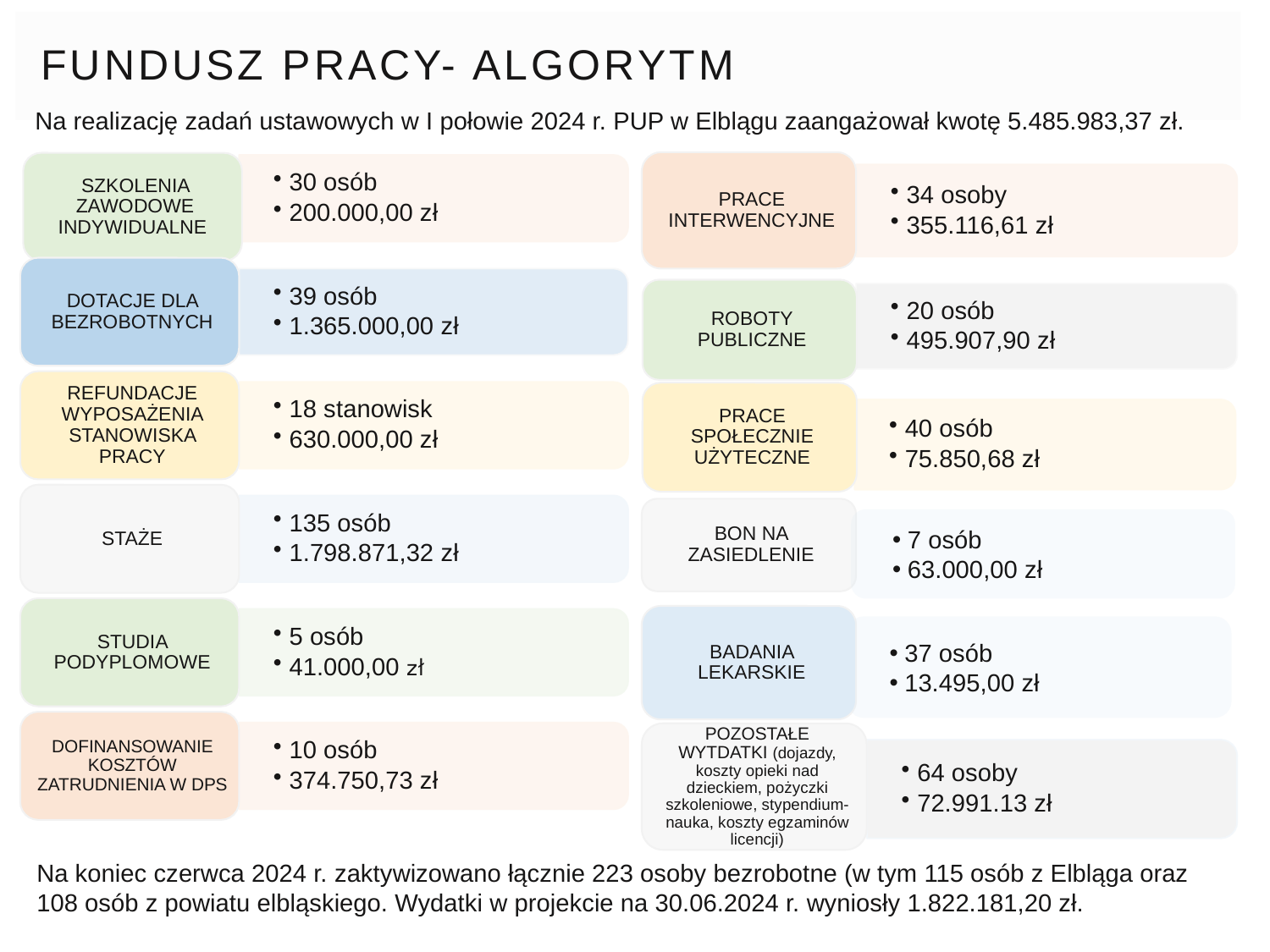

# Fundusz Pracy- algorytm
 Na realizację zadań ustawowych w I połowie 2024 r. PUP w Elblągu zaangażował kwotę 5.485.983,37 zł.
30 osób
200.000,00 zł
SZKOLENIA ZAWODOWE INDYWIDUALNE
39 osób
1.365.000,00 zł
DOTACJE DLA BEZROBOTNYCH
18 stanowisk
630.000,00 zł
REFUNDACJE WYPOSAŻENIA STANOWISKA PRACY
135 osób
1.798.871,32 zł
STAŻE
5 osób
41.000,00 zł
STUDIA PODYPLOMOWE
10 osób
374.750,73 zł
DOFINANSOWANIE KOSZTÓW ZATRUDNIENIA W DPS
34 osoby
355.116,61 zł
PRACE INTERWENCYJNE
20 osób
495.907,90 zł
ROBOTY PUBLICZNE
40 osób
75.850,68 zł
PRACE SPOŁECZNIE UŻYTECZNE
64 osoby
72.991.13 zł
POZOSTAŁE WYTDATKI (dojazdy, koszty opieki nad dzieckiem, pożyczki szkoleniowe, stypendium-nauka, koszty egzaminów licencji)
BADANIA LEKARSKIE
BON NA ZASIEDLENIE
7 osób
63.000,00 zł
37 osób
13.495,00 zł
Na koniec czerwca 2024 r. zaktywizowano łącznie 223 osoby bezrobotne (w tym 115 osób z Elbląga oraz 108 osób z powiatu elbląskiego. Wydatki w projekcie na 30.06.2024 r. wyniosły 1.822.181,20 zł.